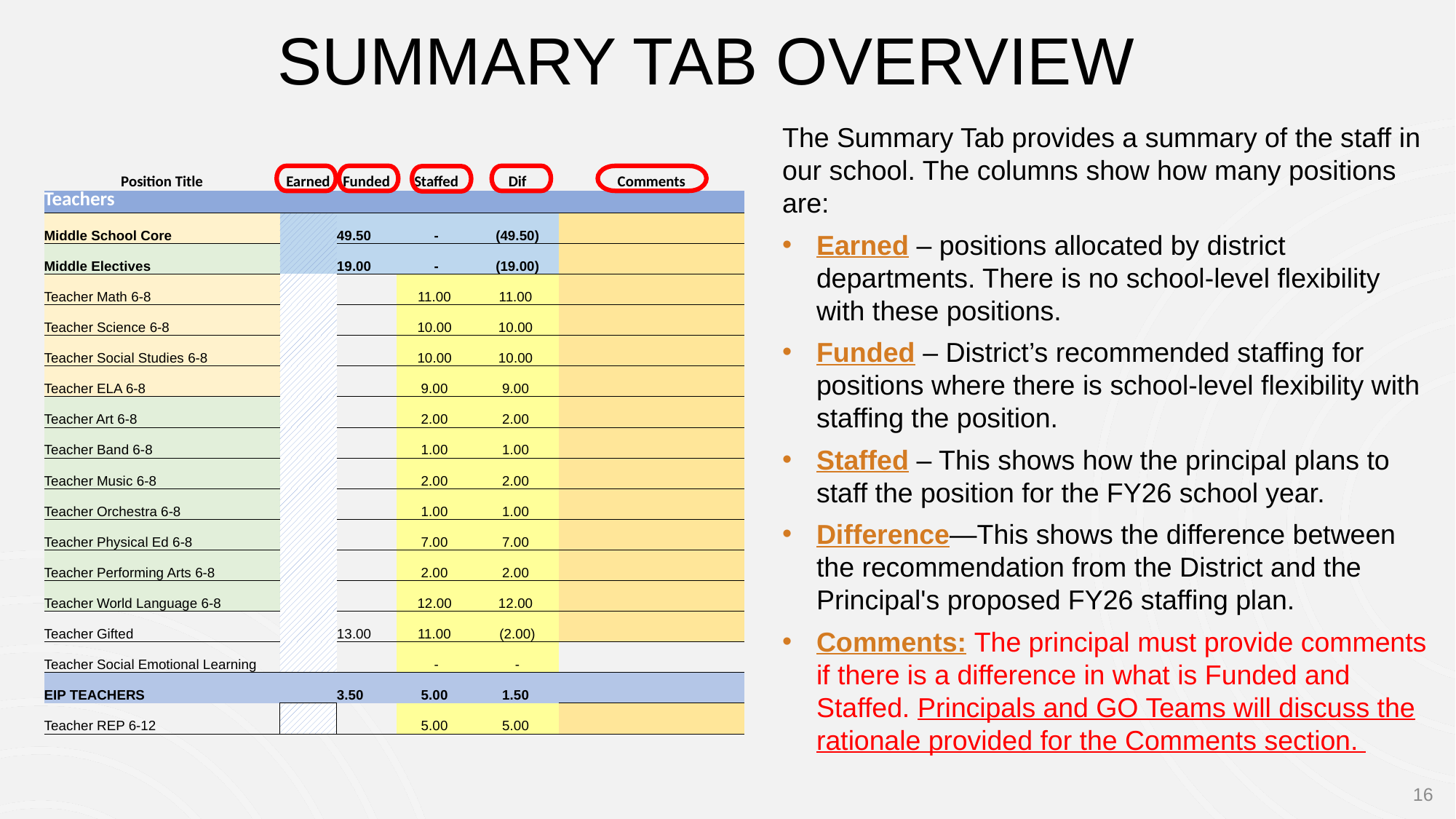

# Summary Tab Overview
The Summary Tab provides a summary of the staff in our school. The columns show how many positions are:
Earned – positions allocated by district departments. There is no school-level flexibility with these positions.
Funded – District’s recommended staffing for positions where there is school-level flexibility with staffing the position.
Staffed – This shows how the principal plans to staff the position for the FY26 school year.
Difference—This shows the difference between the recommendation from the District and the Principal's proposed FY26 staffing plan.
Comments: The principal must provide comments if there is a difference in what is Funded and Staffed. Principals and GO Teams will discuss the rationale provided for the Comments section.

| Position Title | Earned | Funded | Staffed | Dif | Comments |
| --- | --- | --- | --- | --- | --- |
| Teachers |  |  |  |  |  |
| Middle School Core |  | 49.50 | - | (49.50) |  |
| Middle Electives |  | 19.00 | - | (19.00) |  |
| Teacher Math 6-8 |  |  | 11.00 | 11.00 |  |
| Teacher Science 6-8 |  |  | 10.00 | 10.00 |  |
| Teacher Social Studies 6-8 |  |  | 10.00 | 10.00 |  |
| Teacher ELA 6-8 |  |  | 9.00 | 9.00 |  |
| Teacher Art 6-8 |  |  | 2.00 | 2.00 |  |
| Teacher Band 6-8 |  |  | 1.00 | 1.00 |  |
| Teacher Music 6-8 |  |  | 2.00 | 2.00 |  |
| Teacher Orchestra 6-8 |  |  | 1.00 | 1.00 |  |
| Teacher Physical Ed 6-8 |  |  | 7.00 | 7.00 |  |
| Teacher Performing Arts 6-8 |  |  | 2.00 | 2.00 |  |
| Teacher World Language 6-8 |  |  | 12.00 | 12.00 |  |
| Teacher Gifted |  | 13.00 | 11.00 | (2.00) |  |
| Teacher Social Emotional Learning |  |  | - | - |  |
| EIP TEACHERS |  | 3.50 | 5.00 | 1.50 |  |
| Teacher REP 6-12 |  |  | 5.00 | 5.00 |  |

16